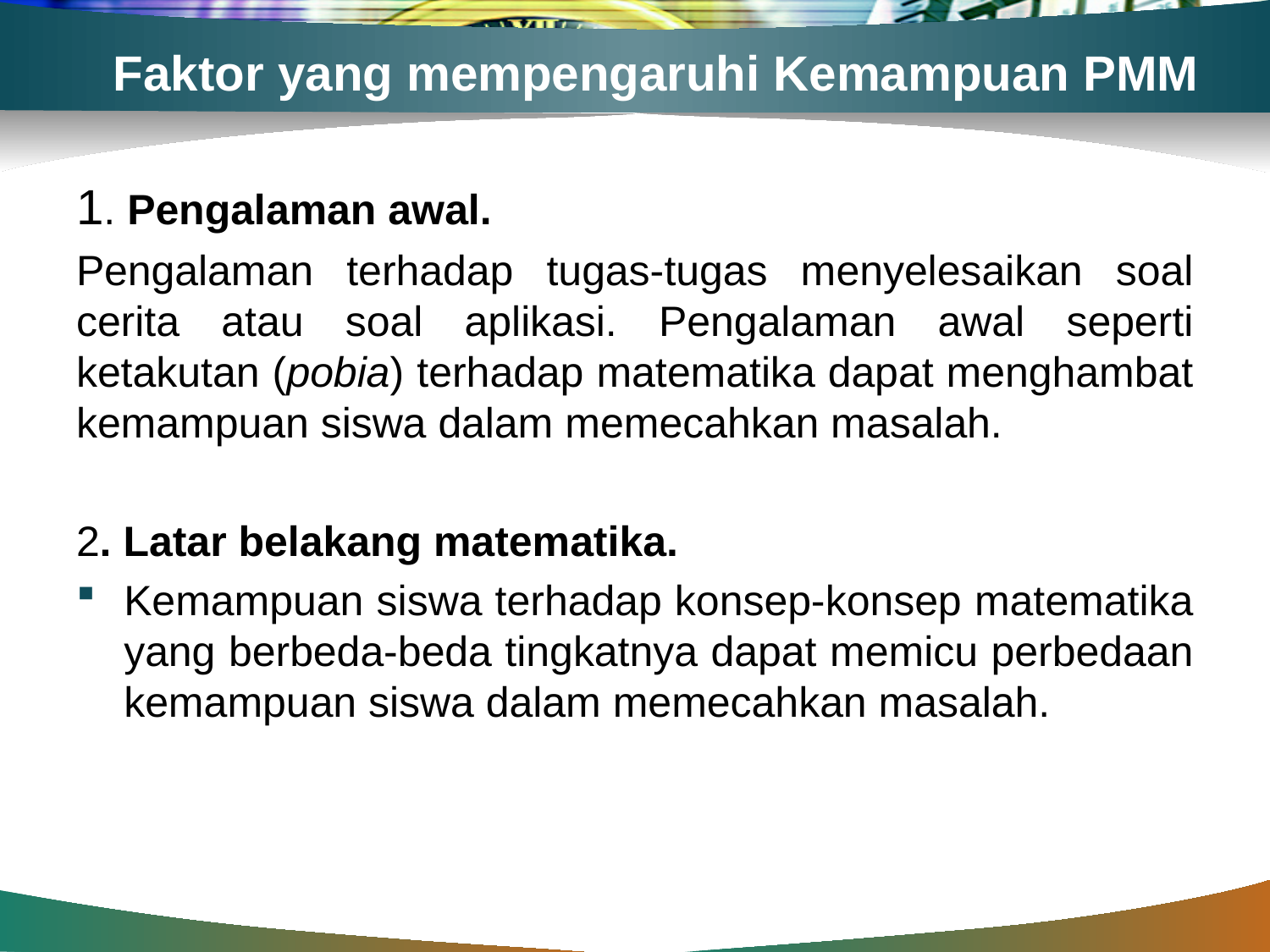

# Faktor yang mempengaruhi Kemampuan PMM
1. Pengalaman awal.
Pengalaman terhadap tugas-tugas menyelesaikan soal cerita atau soal aplikasi. Pengalaman awal seperti ketakutan (pobia) terhadap matematika dapat menghambat kemampuan siswa dalam memecahkan masalah.

2. Latar belakang matematika.
Kemampuan siswa terhadap konsep-konsep matematika yang berbeda-beda tingkatnya dapat memicu perbedaan kemampuan siswa dalam memecahkan masalah.